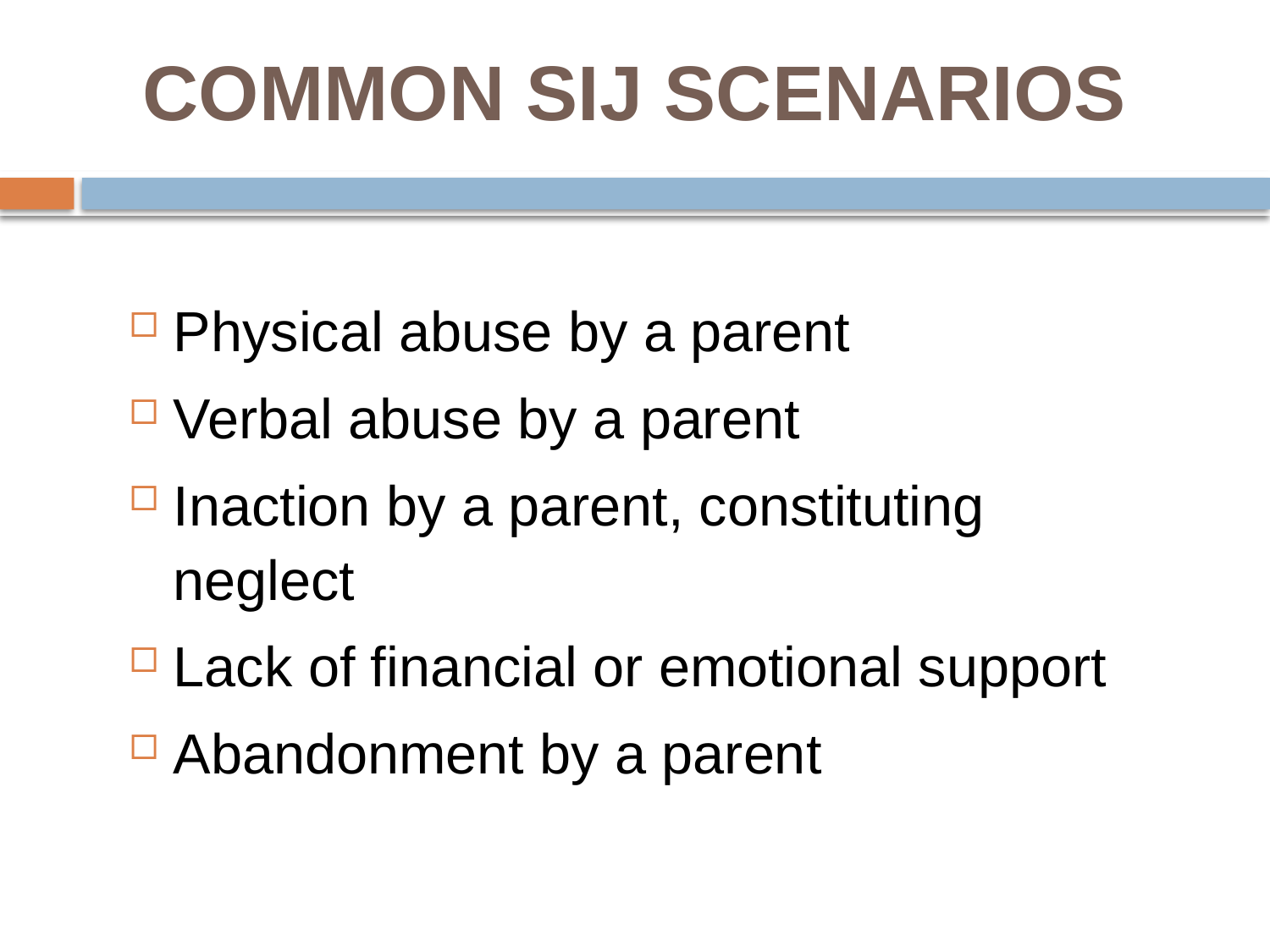

# COMMON SIJ SCENARIOS
Physical abuse by a parent
Verbal abuse by a parent
Inaction by a parent, constituting neglect
Lack of financial or emotional support
Abandonment by a parent